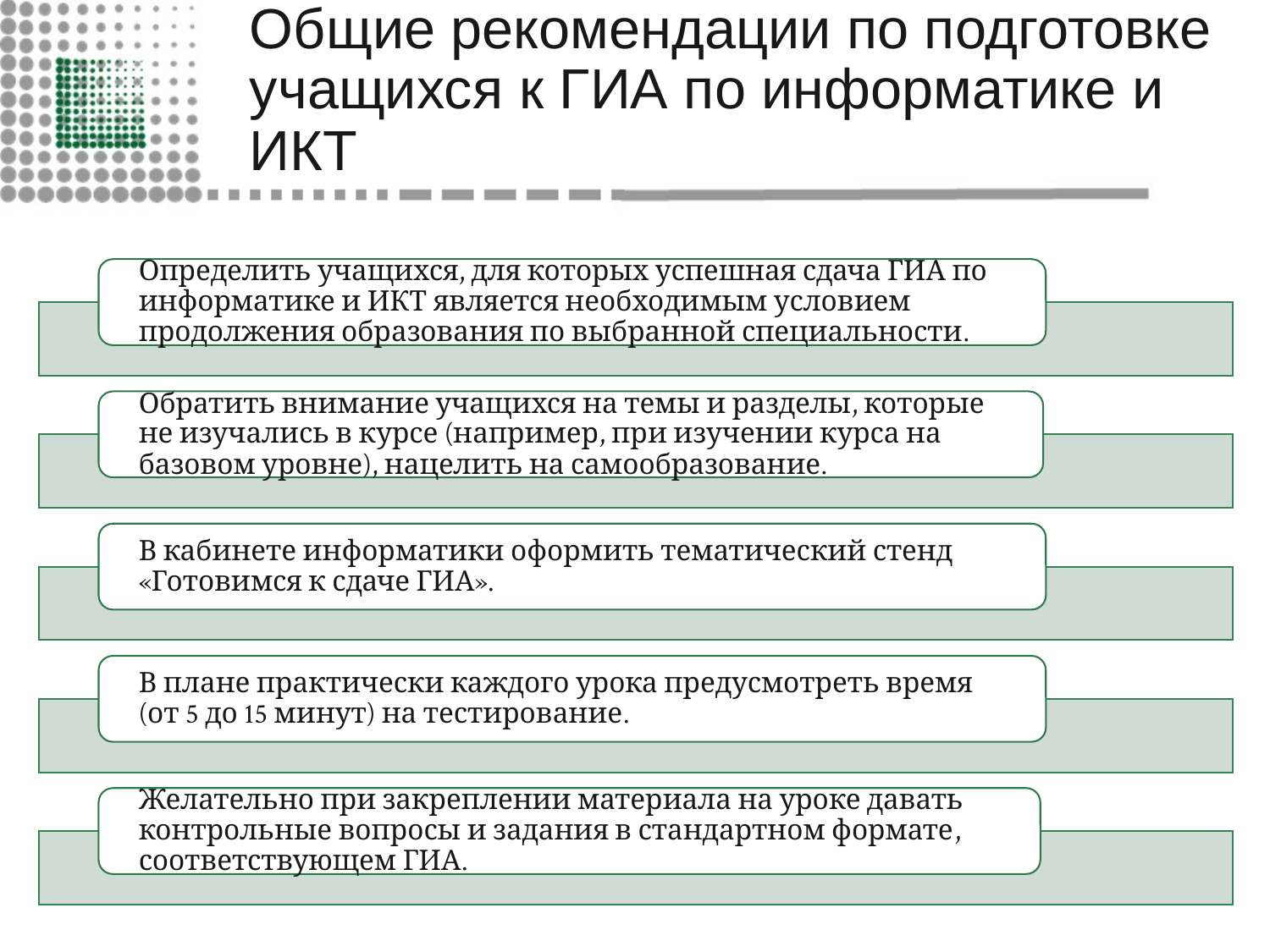

# Общие рекомендации по подготовке учащихся к ГИА по информатике и ИКТ
Определить учащихся, для которых успешная сдача ГИА по информатике и ИКТ является необходимым условием продолжения образования по выбранной специальности.
Обратить внимание учащихся на темы и разделы, которые не изучались в курсе (например, при изучении курса на базовом уровне), нацелить на самообразование.
В кабинете информатики оформить тематический стенд «Готовимся к сдаче ГИА».
В плане практически каждого урока предусмотреть время (от 5 до 15 минут) на тестиро­вание.
Желательно при закреплении материала на уроке давать контрольные вопросы и задания в стандарт­ном формате, соответствующем ГИА.